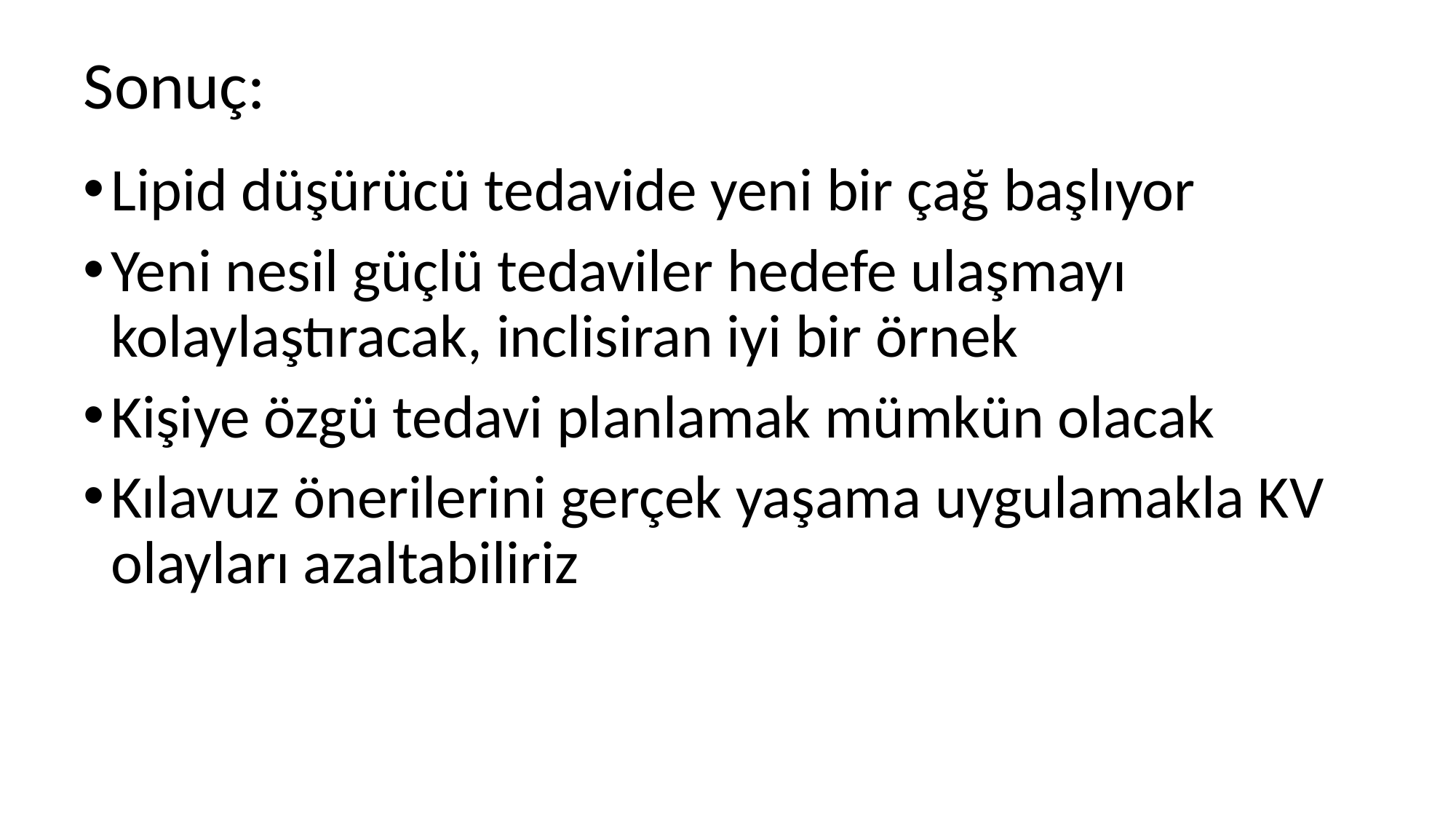

# Sonuç:
Lipid düşürücü tedavide yeni bir çağ başlıyor
Yeni nesil güçlü tedaviler hedefe ulaşmayı kolaylaştıracak, inclisiran iyi bir örnek
Kişiye özgü tedavi planlamak mümkün olacak
Kılavuz önerilerini gerçek yaşama uygulamakla KV olayları azaltabiliriz